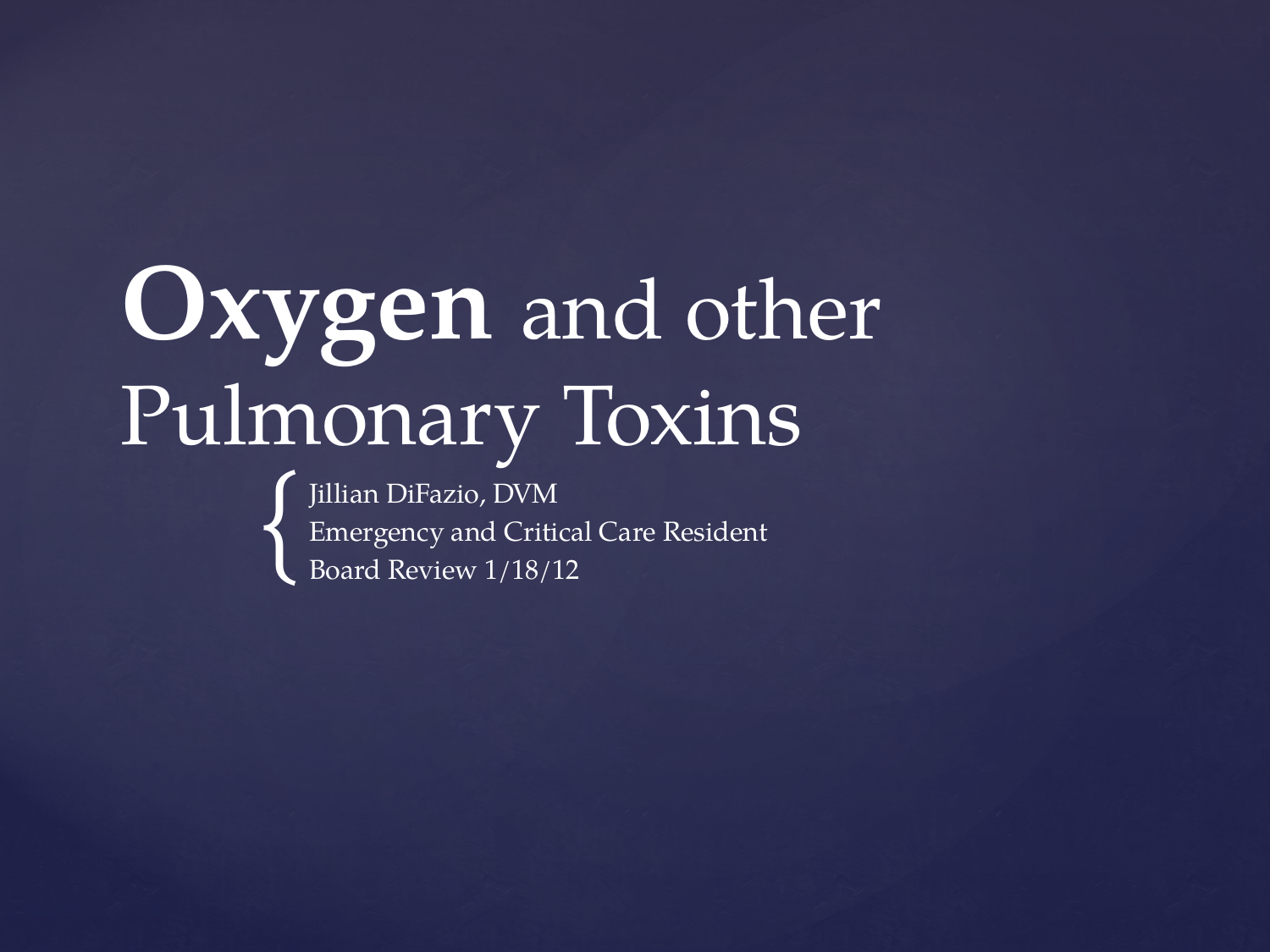

# Oxygen and other Pulmonary Toxins
Jillian DiFazio, DVM
Emergency and Critical Care Resident
Board Review 1/18/12